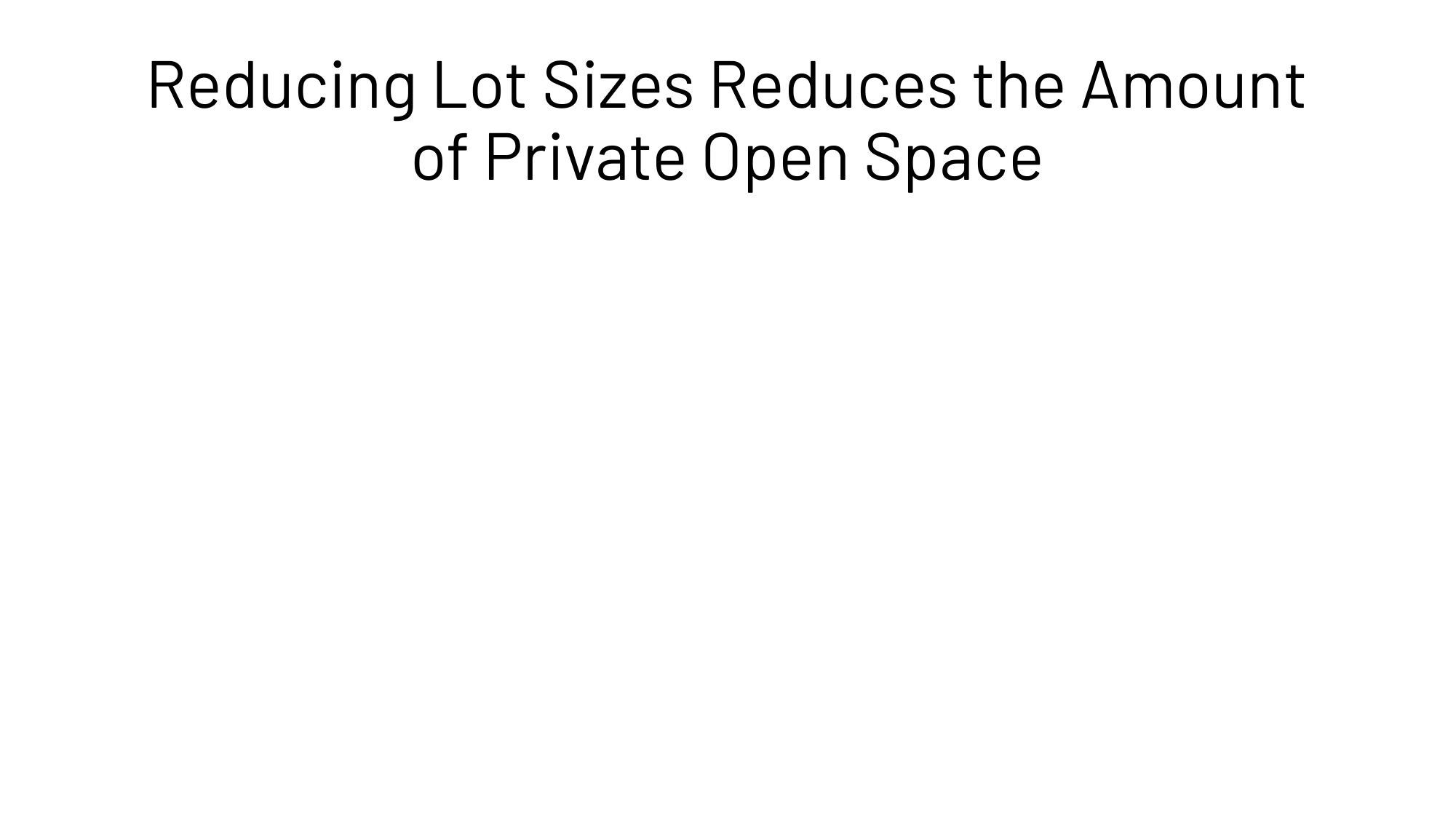

# Reducing Lot Sizes Reduces the Amount of Private Open Space